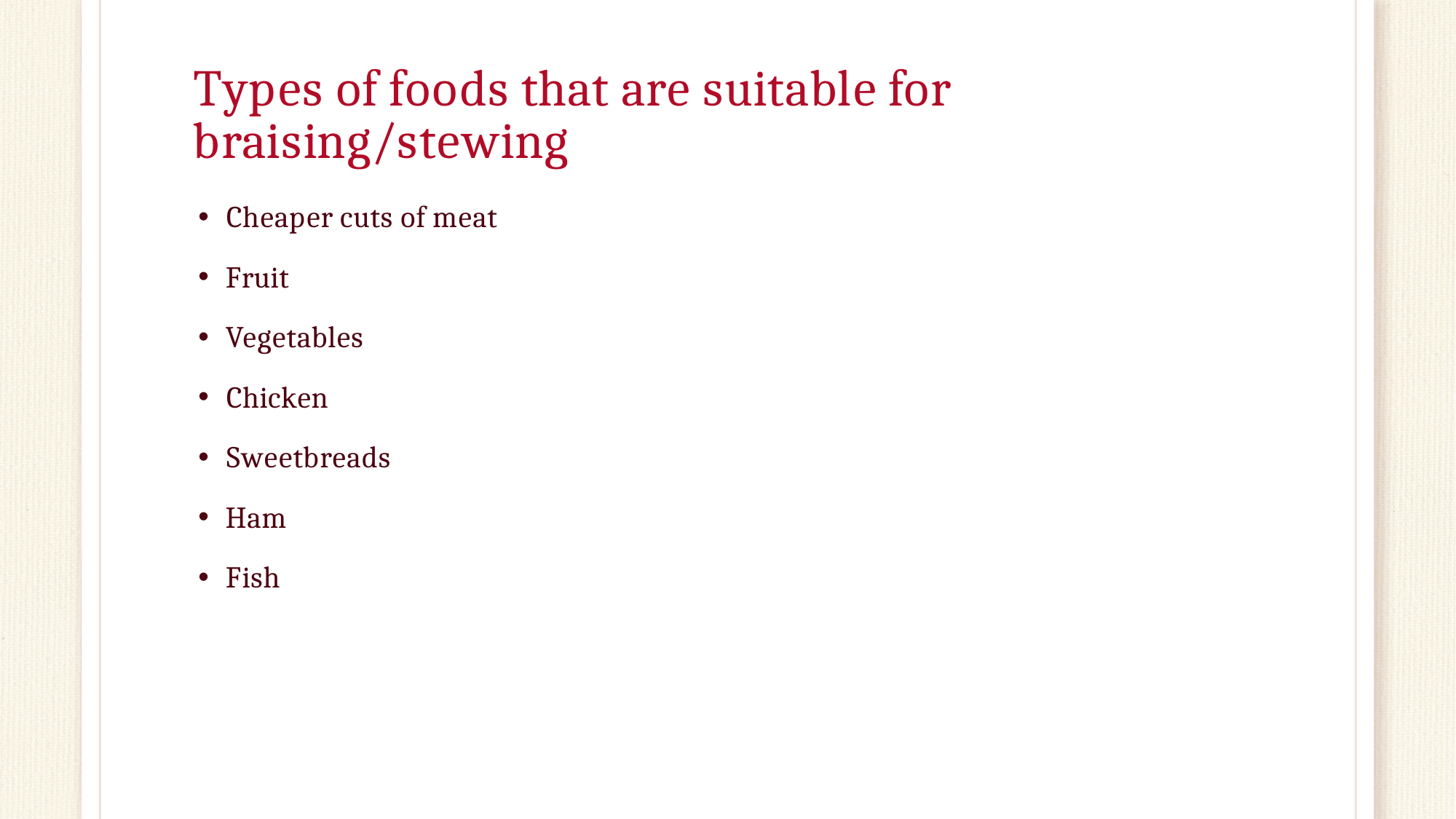

# Types of foods that are suitable for braising/stewing
Cheaper cuts of meat
Fruit
Vegetables
Chicken
Sweetbreads
Ham
Fish